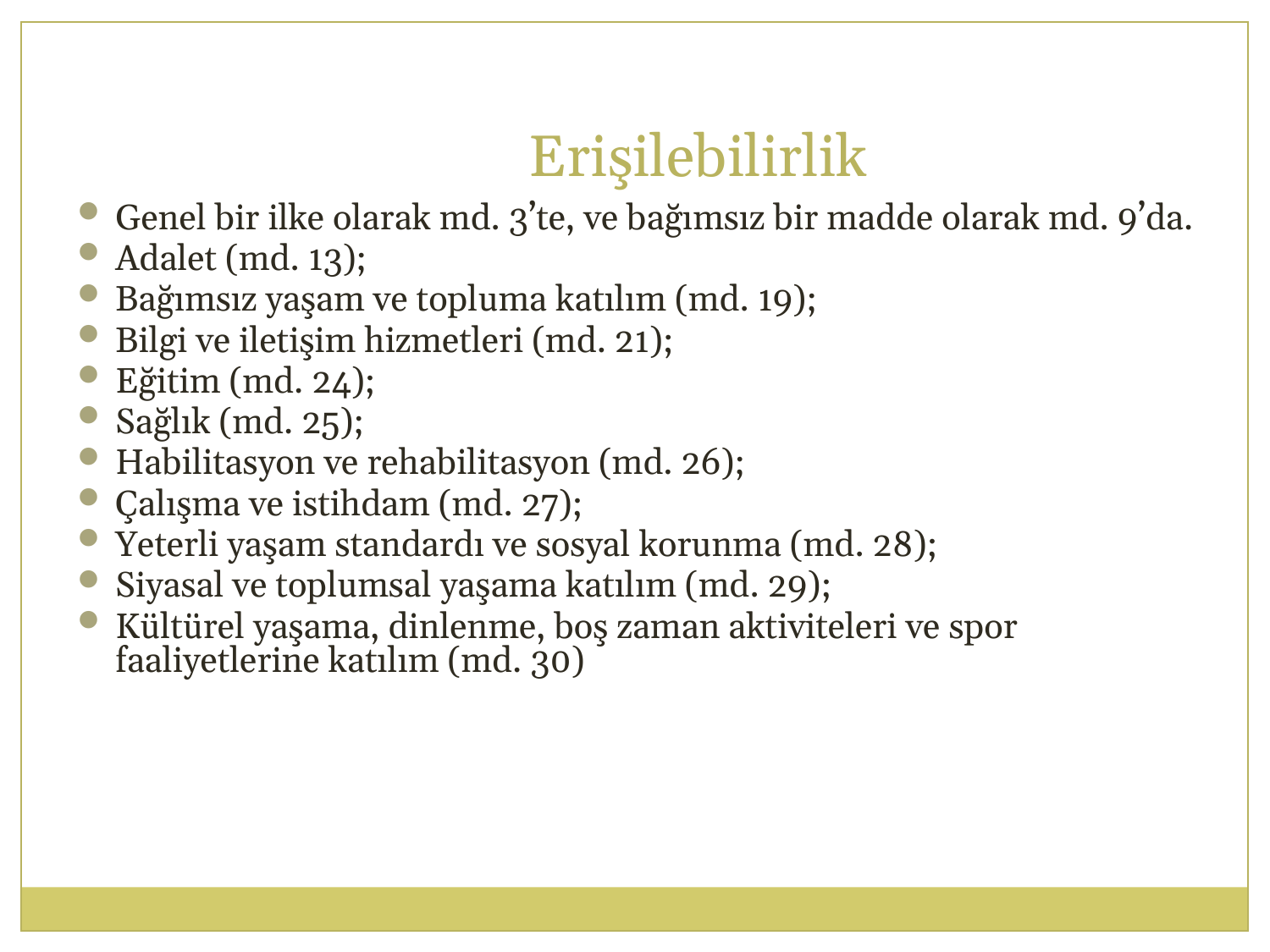

Erişilebilirlik
Genel bir ilke olarak md. 3’te, ve bağımsız bir madde olarak md. 9’da.
Adalet (md. 13);
Bağımsız yaşam ve topluma katılım (md. 19);
Bilgi ve iletişim hizmetleri (md. 21);
Eğitim (md. 24);
Sağlık (md. 25);
Habilitasyon ve rehabilitasyon (md. 26);
Çalışma ve istihdam (md. 27);
Yeterli yaşam standardı ve sosyal korunma (md. 28);
Siyasal ve toplumsal yaşama katılım (md. 29);
Kültürel yaşama, dinlenme, boş zaman aktiviteleri ve spor faaliyetlerine katılım (md. 30)